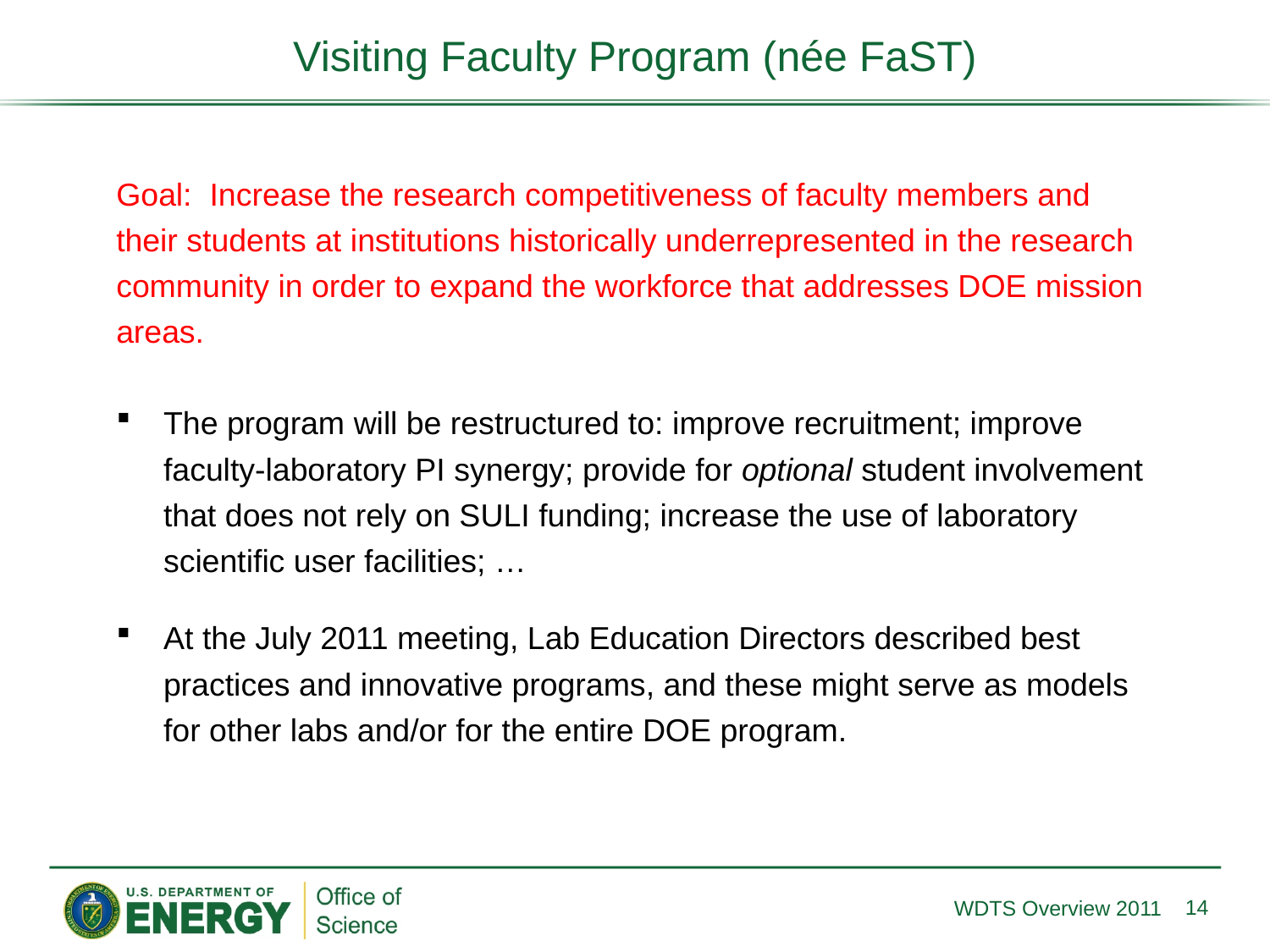

Visiting Faculty Program (née FaST)
Goal:  Increase the research competitiveness of faculty members and their students at institutions historically underrepresented in the research community in order to expand the workforce that addresses DOE mission areas.

The program will be restructured to: improve recruitment; improve faculty-laboratory PI synergy; provide for optional student involvement that does not rely on SULI funding; increase the use of laboratory scientific user facilities; …
At the July 2011 meeting, Lab Education Directors described best practices and innovative programs, and these might serve as models for other labs and/or for the entire DOE program.
14
WDTS Overview 2011